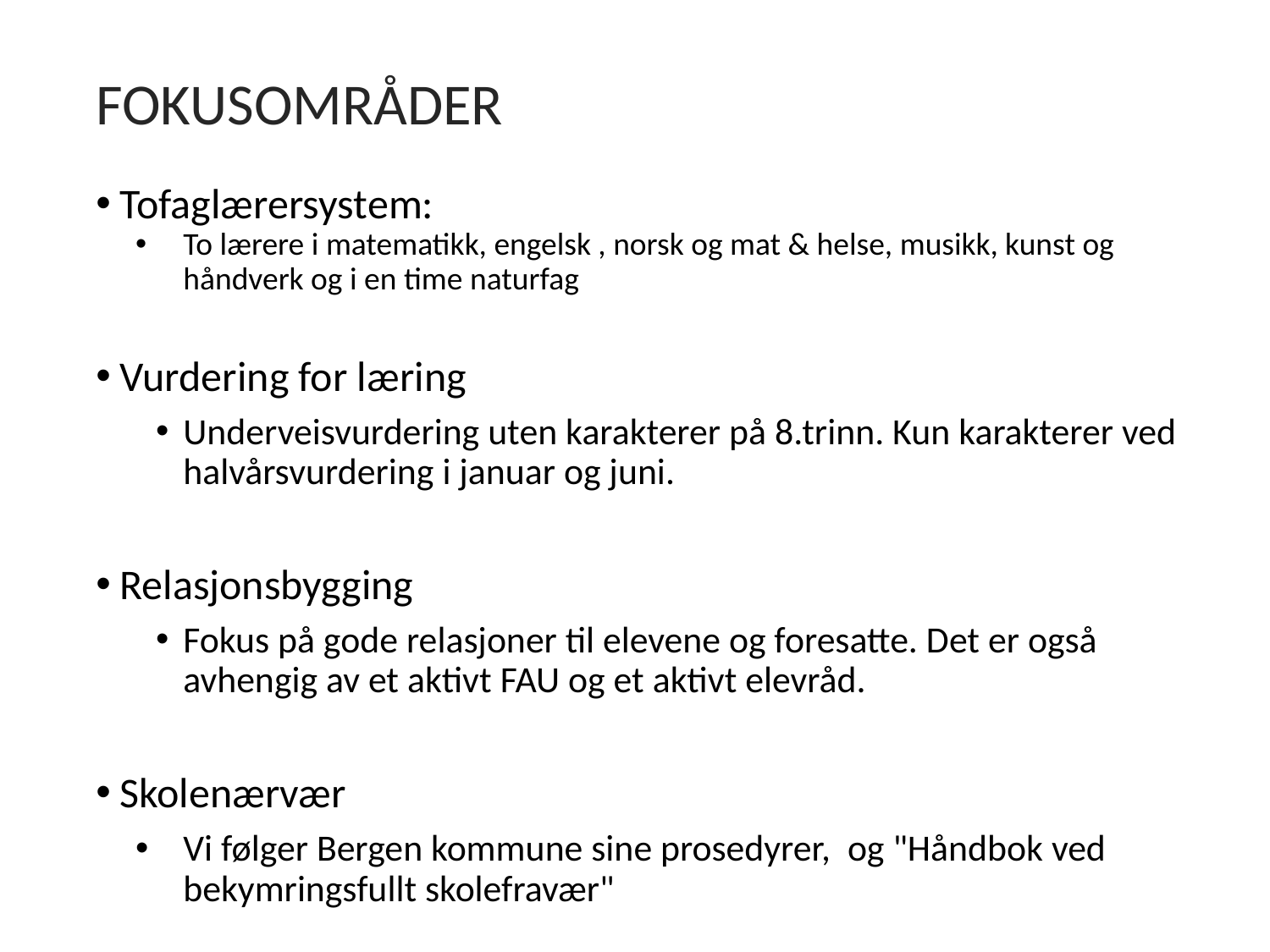

# FOKUSOMRÅDER
Tofaglærersystem:
To lærere i matematikk, engelsk , norsk og mat & helse, musikk, kunst og håndverk og i en time naturfag

Vurdering for læring
Underveisvurdering uten karakterer på 8.trinn. Kun karakterer ved halvårsvurdering i januar og juni.

Relasjonsbygging
Fokus på gode relasjoner til elevene og foresatte. Det er også avhengig av et aktivt FAU og et aktivt elevråd.

Skolenærvær
Vi følger Bergen kommune sine prosedyrer,  og "Håndbok ved bekymringsfullt skolefravær"